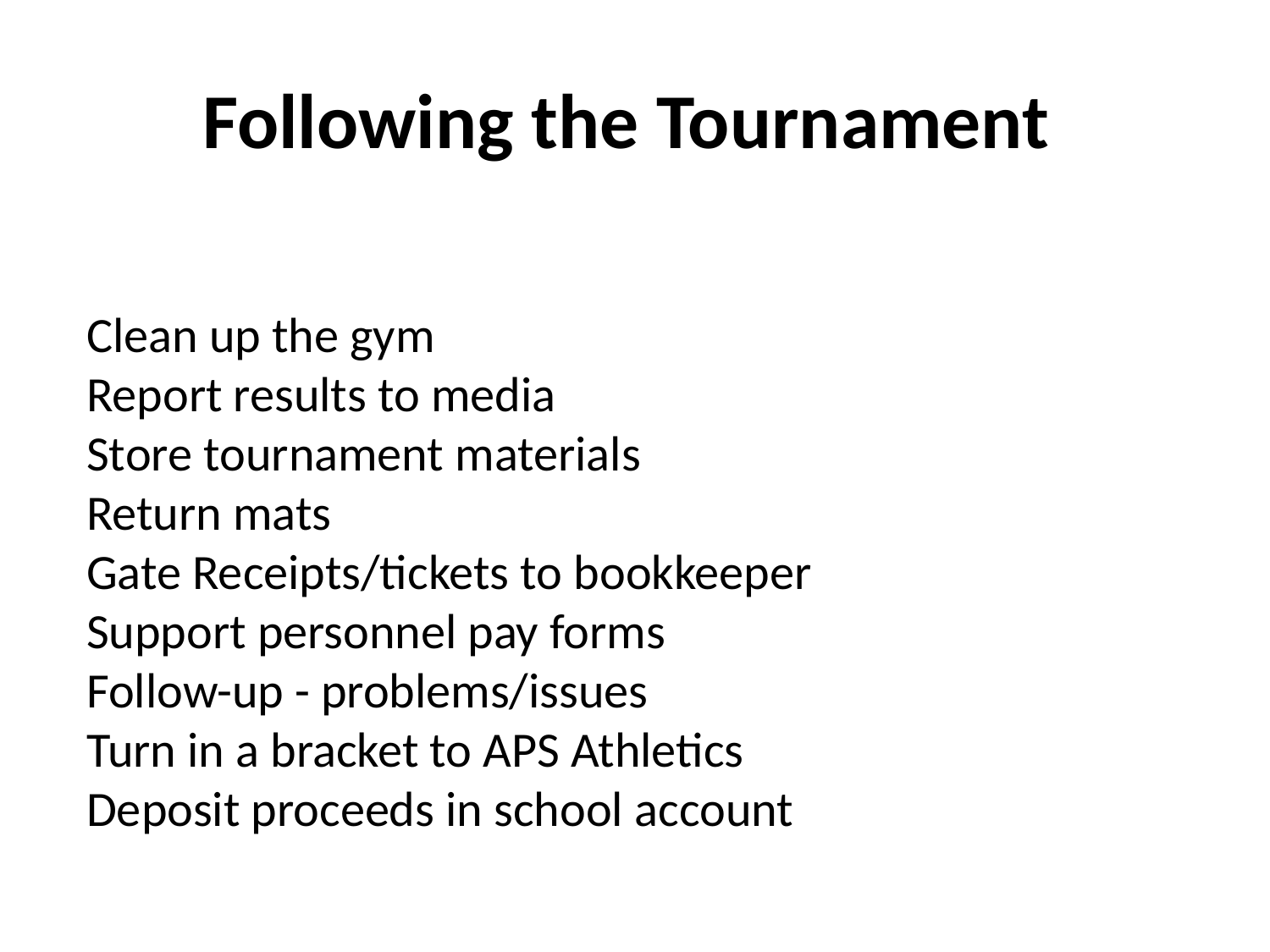

# Following the Tournament
Clean up the gym
Report results to media
Store tournament materials
Return mats
Gate Receipts/tickets to bookkeeper
Support personnel pay forms
Follow-up - problems/issues
Turn in a bracket to APS Athletics
Deposit proceeds in school account